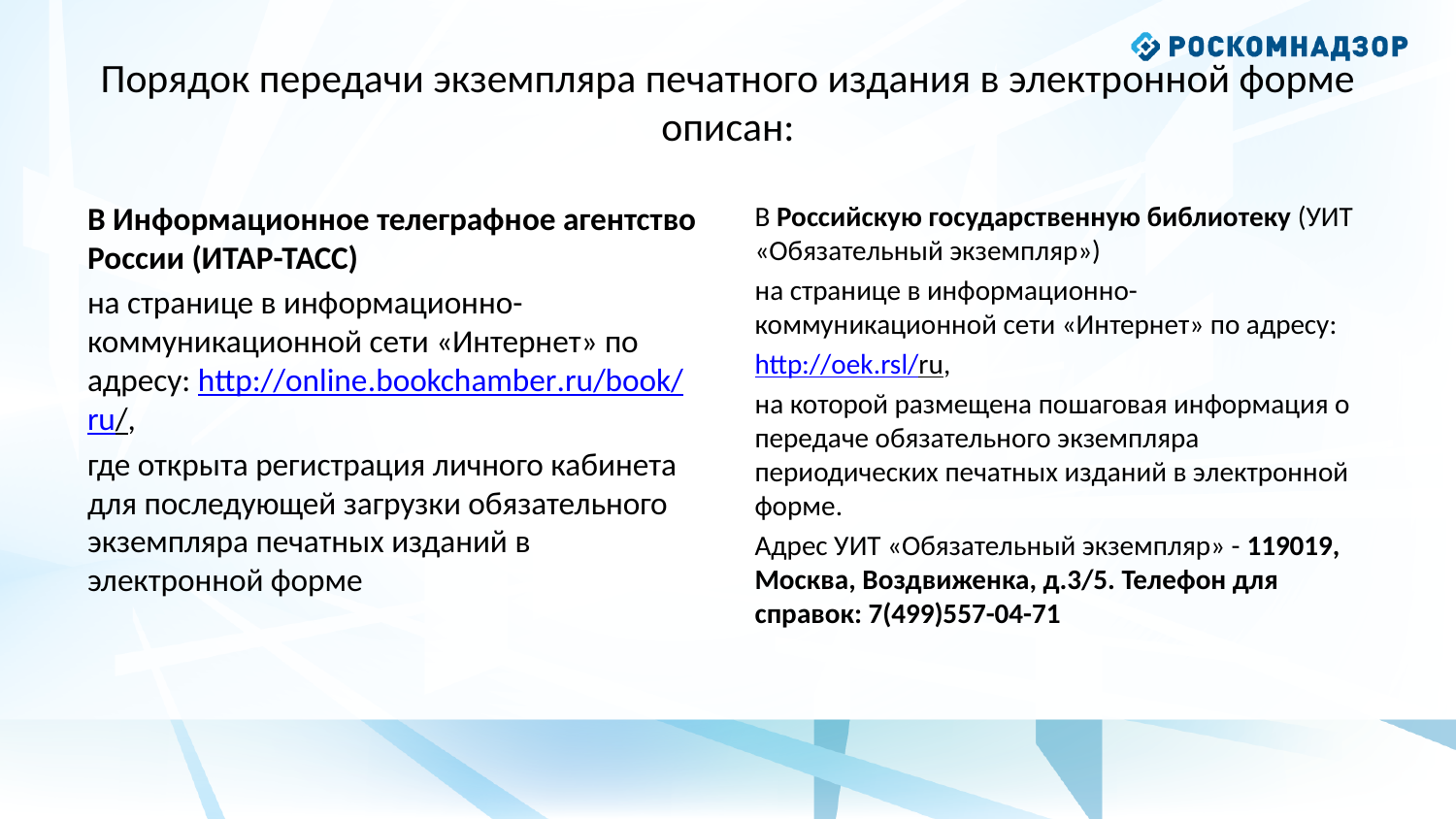

# Порядок передачи экземпляра печатного издания в электронной форме описан:
В Информационное телеграфное агентство России (ИТАР-ТАСС)
на странице в информационно-коммуникационной сети «Интернет» по адресу: http://online.bookchamber.ru/book/ru/,
где открыта регистрация личного кабинета для последующей загрузки обязательного экземпляра печатных изданий в электронной форме
В Российскую государственную библиотеку (УИТ «Обязательный экземпляр»)
на странице в информационно-коммуникационной сети «Интернет» по адресу:
http://oek.rsl/ru,
на которой размещена пошаговая информация о передаче обязательного экземпляра периодических печатных изданий в электронной форме.
Адрес УИТ «Обязательный экземпляр» - 119019, Москва, Воздвиженка, д.3/5. Телефон для справок: 7(499)557-04-71